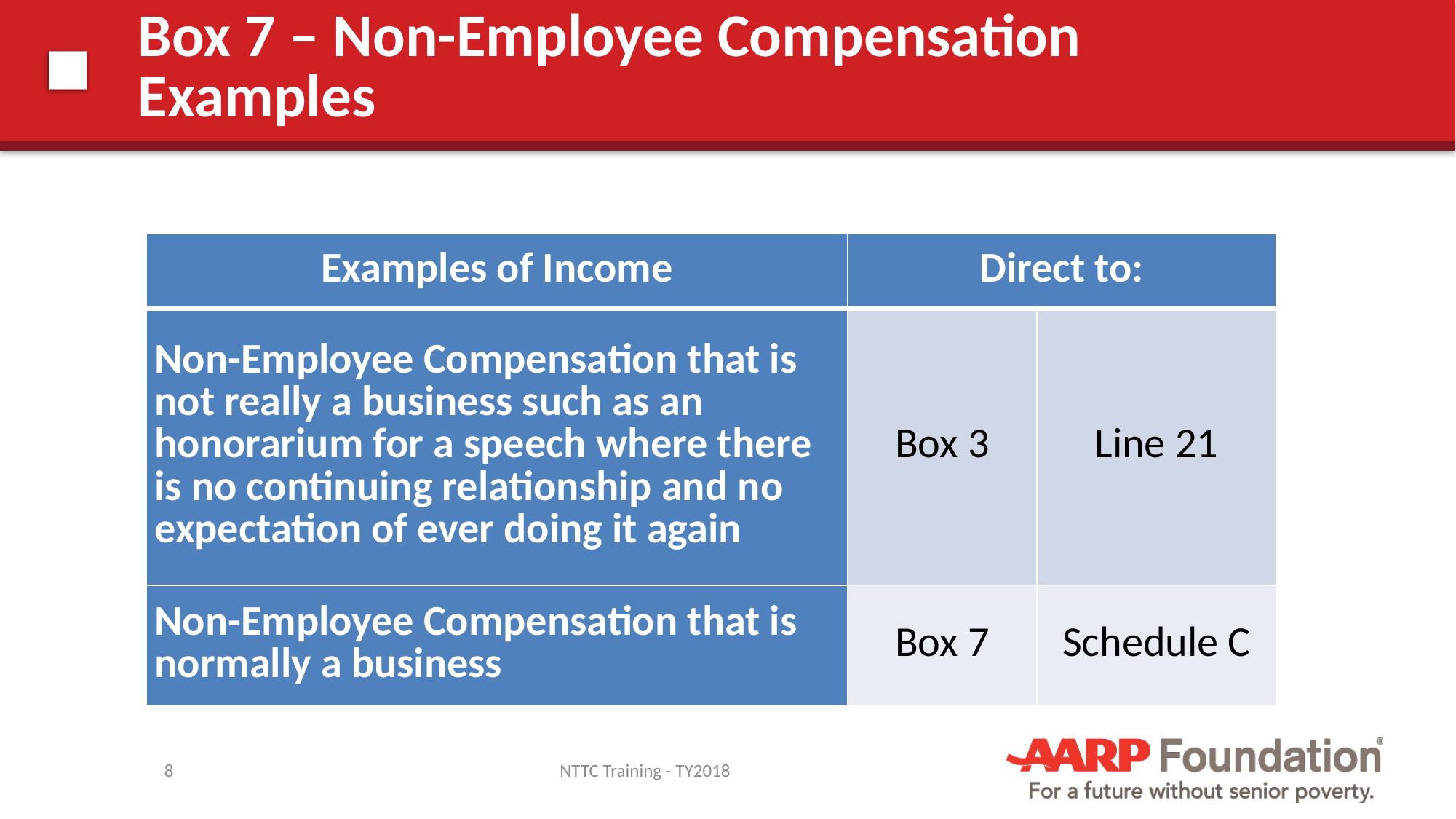

# Box 7 – Non-Employee Compensation Examples
| Examples of Income | Direct to: |  |
| --- | --- | --- |
| Non-Employee Compensation that is not really a business such as an honorarium for a speech where there is no continuing relationship and no expectation of ever doing it again | Box 3 | Line 21 |
| Non-Employee Compensation that is normally a business | Box 7 | Schedule C |
8
NTTC Training - TY2018